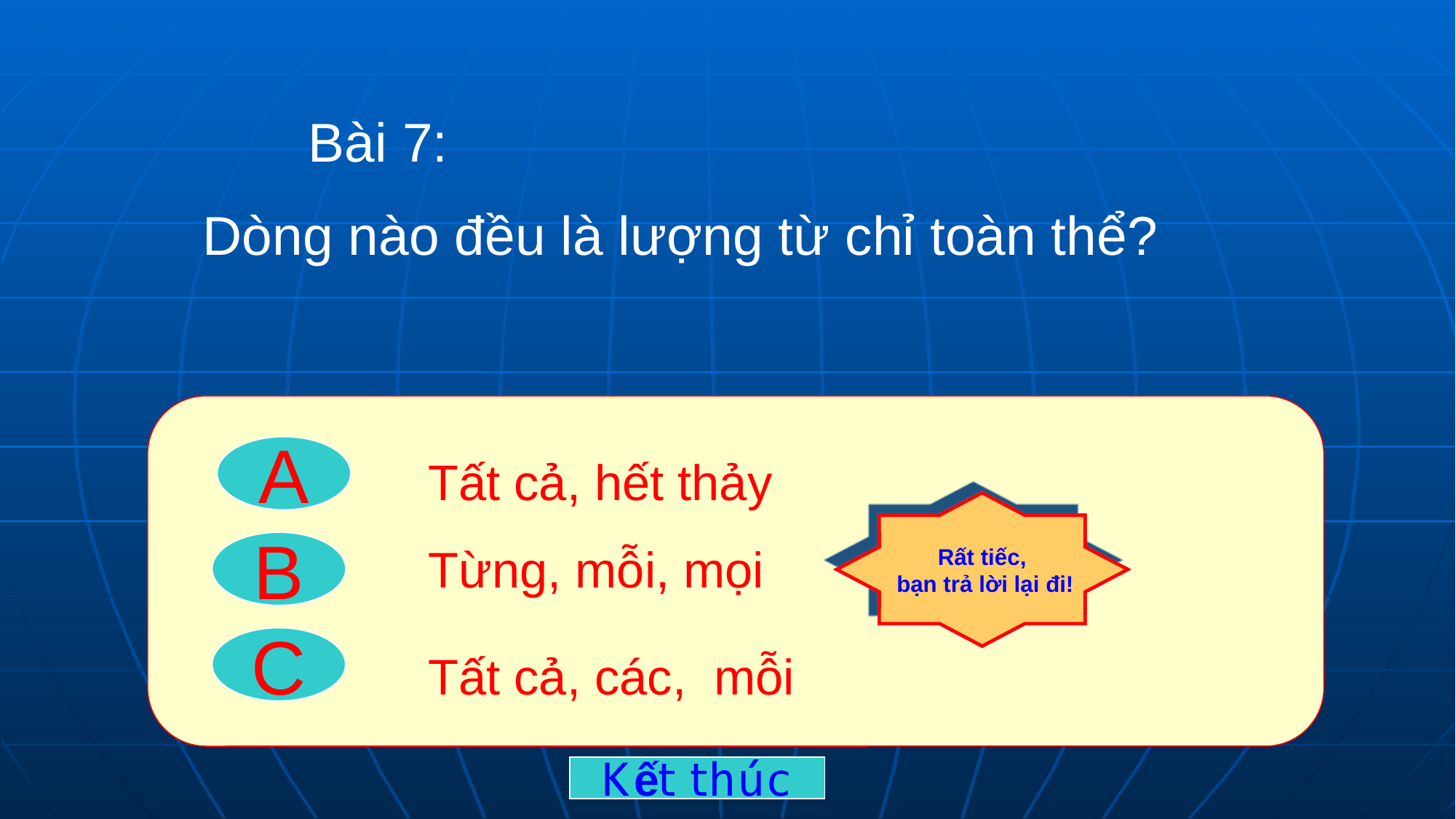

Bài 7:
Dòng nào đều là lượng từ chỉ toàn thể?

A
Tất cả, hết thảy
Chúc mừng em,
 em đã dành được
 bông hoa điểm 10
Rất tiếc,
 bạn trả lời lại đi!
Rất tiếc,
 bạn trả lời lại đi!
Từng, mỗi, mọi
B
C
Tất cả, các,  mỗi
Kết thúc